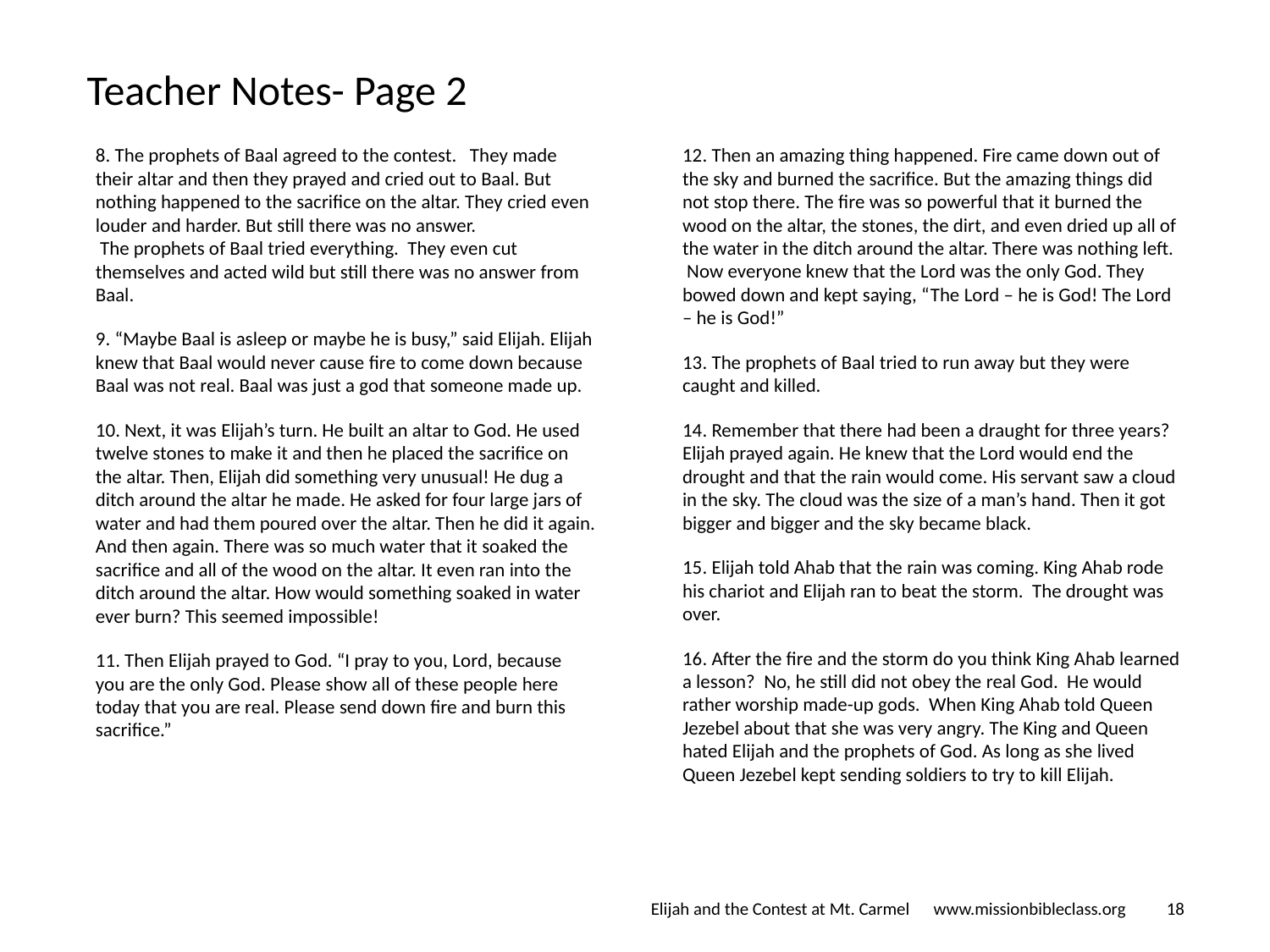

# Teacher Notes- Page 2
8. The prophets of Baal agreed to the contest.   They made their altar and then they prayed and cried out to Baal. But nothing happened to the sacrifice on the altar. They cried even louder and harder. But still there was no answer.
 The prophets of Baal tried everything.  They even cut themselves and acted wild but still there was no answer from Baal.
9. “Maybe Baal is asleep or maybe he is busy,” said Elijah. Elijah knew that Baal would never cause fire to come down because Baal was not real. Baal was just a god that someone made up.
10. Next, it was Elijah’s turn. He built an altar to God. He used twelve stones to make it and then he placed the sacrifice on the altar. Then, Elijah did something very unusual! He dug a ditch around the altar he made. He asked for four large jars of water and had them poured over the altar. Then he did it again. And then again. There was so much water that it soaked the sacrifice and all of the wood on the altar. It even ran into the ditch around the altar. How would something soaked in water ever burn? This seemed impossible!
11. Then Elijah prayed to God. “I pray to you, Lord, because you are the only God. Please show all of these people here today that you are real. Please send down fire and burn this sacrifice.”
12. Then an amazing thing happened. Fire came down out of the sky and burned the sacrifice. But the amazing things did not stop there. The fire was so powerful that it burned the wood on the altar, the stones, the dirt, and even dried up all of the water in the ditch around the altar. There was nothing left.
 Now everyone knew that the Lord was the only God. They bowed down and kept saying, “The Lord – he is God! The Lord – he is God!”
13. The prophets of Baal tried to run away but they were caught and killed.
14. Remember that there had been a draught for three years?  Elijah prayed again. He knew that the Lord would end the drought and that the rain would come. His servant saw a cloud in the sky. The cloud was the size of a man’s hand. Then it got bigger and bigger and the sky became black.
15. Elijah told Ahab that the rain was coming. King Ahab rode his chariot and Elijah ran to beat the storm.  The drought was over.
16. After the fire and the storm do you think King Ahab learned a lesson?  No, he still did not obey the real God.  He would rather worship made-up gods.  When King Ahab told Queen Jezebel about that she was very angry. The King and Queen hated Elijah and the prophets of God. As long as she lived Queen Jezebel kept sending soldiers to try to kill Elijah.
Elijah and the Contest at Mt. Carmel      www.missionbibleclass.org
18